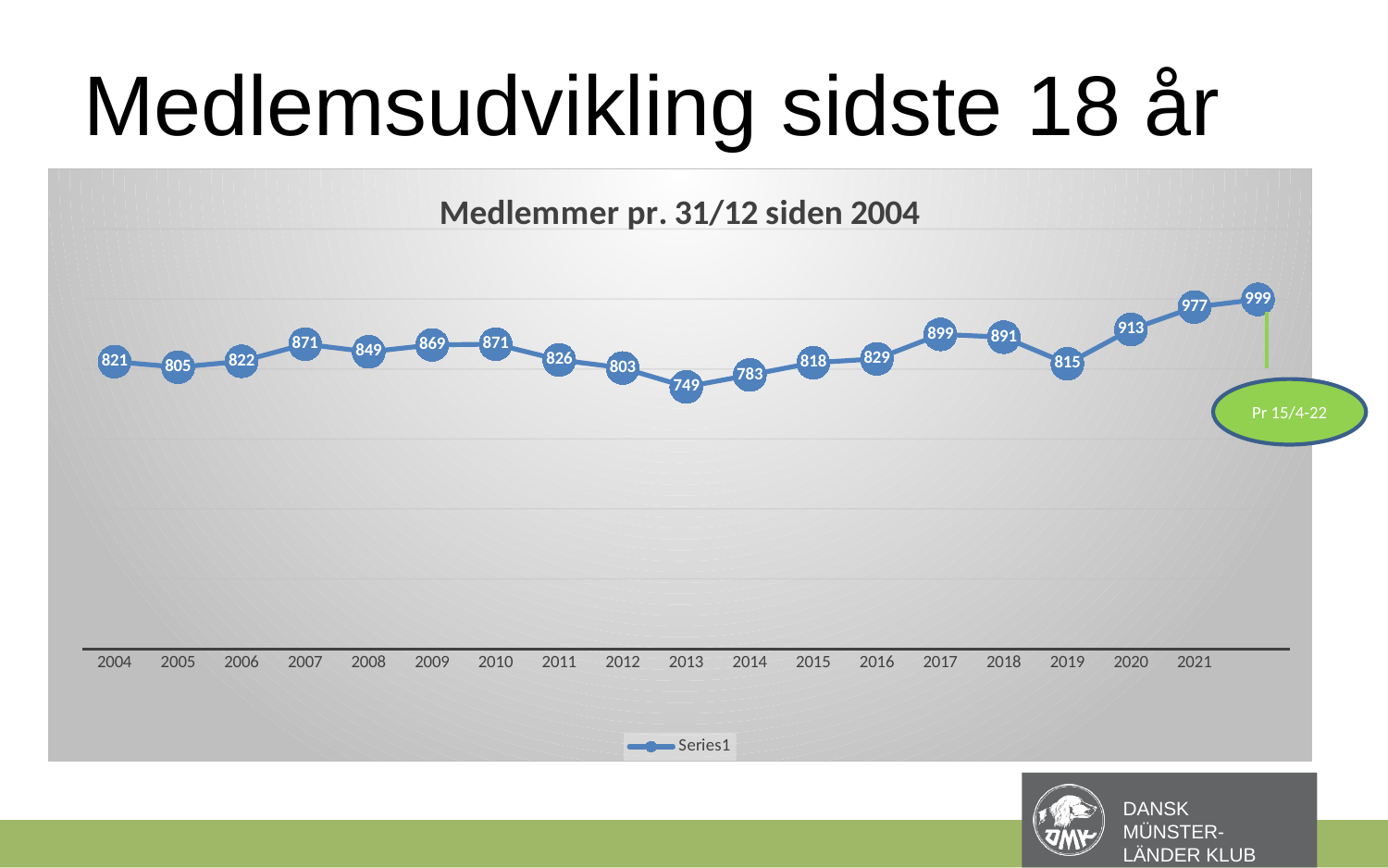

# Medlemsudvikling sidste 18 år

### Chart: Medlemmer pr. 31/12 siden 2004

| Category |  |
|---|---|
| 2004 | 821.0 |
| 2005 | 805.0 |
| 2006 | 822.0 |
| 2007 | 871.0 |
| 2008 | 849.0 |
| 2009 | 869.0 |
| 2010 | 871.0 |
| 2011 | 826.0 |
| 2012 | 803.0 |
| 2013 | 749.0 |
| 2014 | 783.0 |
| 2015 | 818.0 |
| 2016 | 829.0 |
| 2017 | 899.0 |
| 2018 | 891.0 |
| 2019 | 815.0 |
| 2020 | 913.0 |
| 2021 | 977.0 |
|  | 999.0 |
Pr 15/4-22